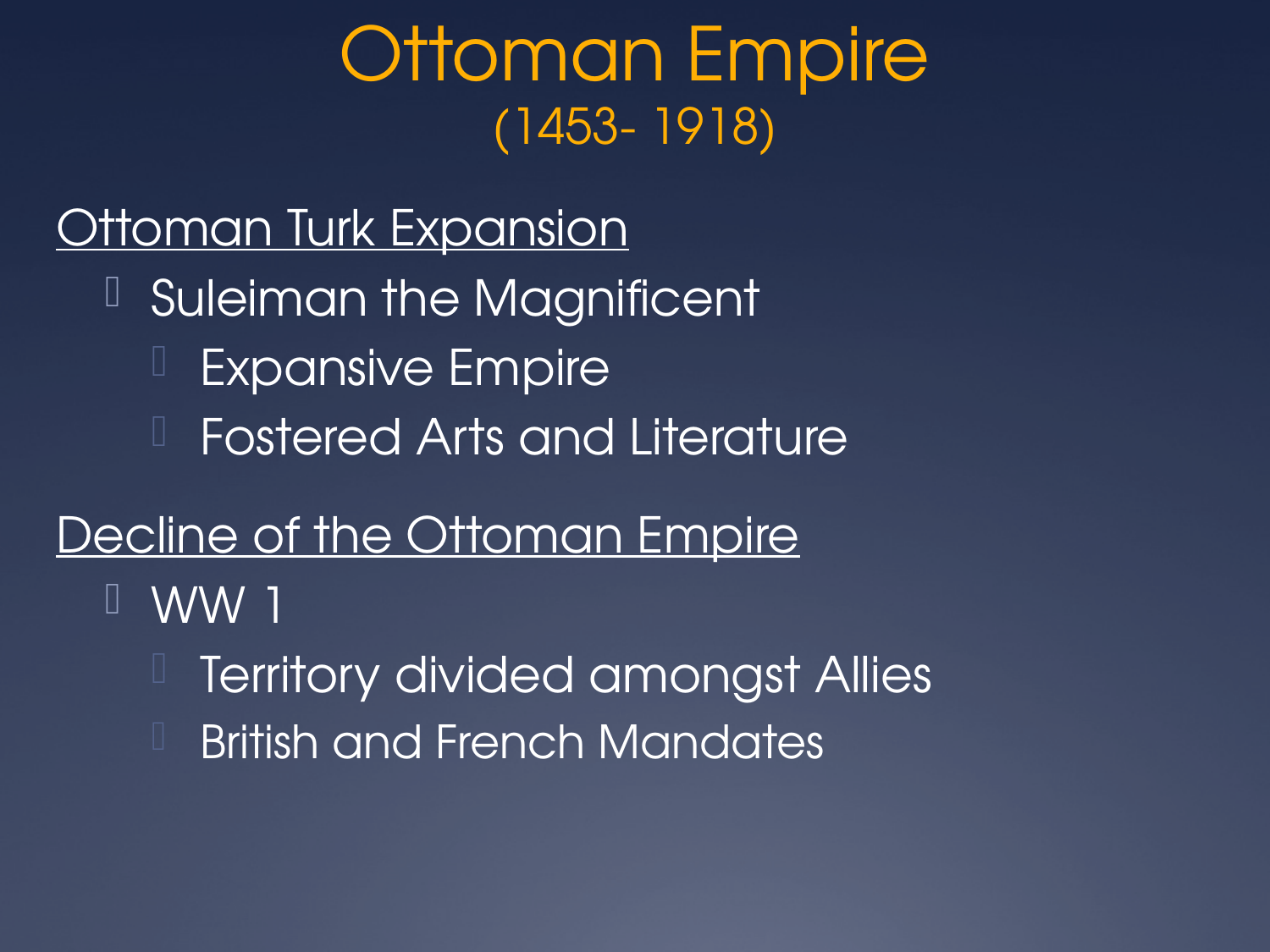

# Ottoman Empire (1453- 1918)
Ottoman Turk Expansion
Suleiman the Magnificent
Expansive Empire
Fostered Arts and Literature
Decline of the Ottoman Empire
WW 1
Territory divided amongst Allies
British and French Mandates